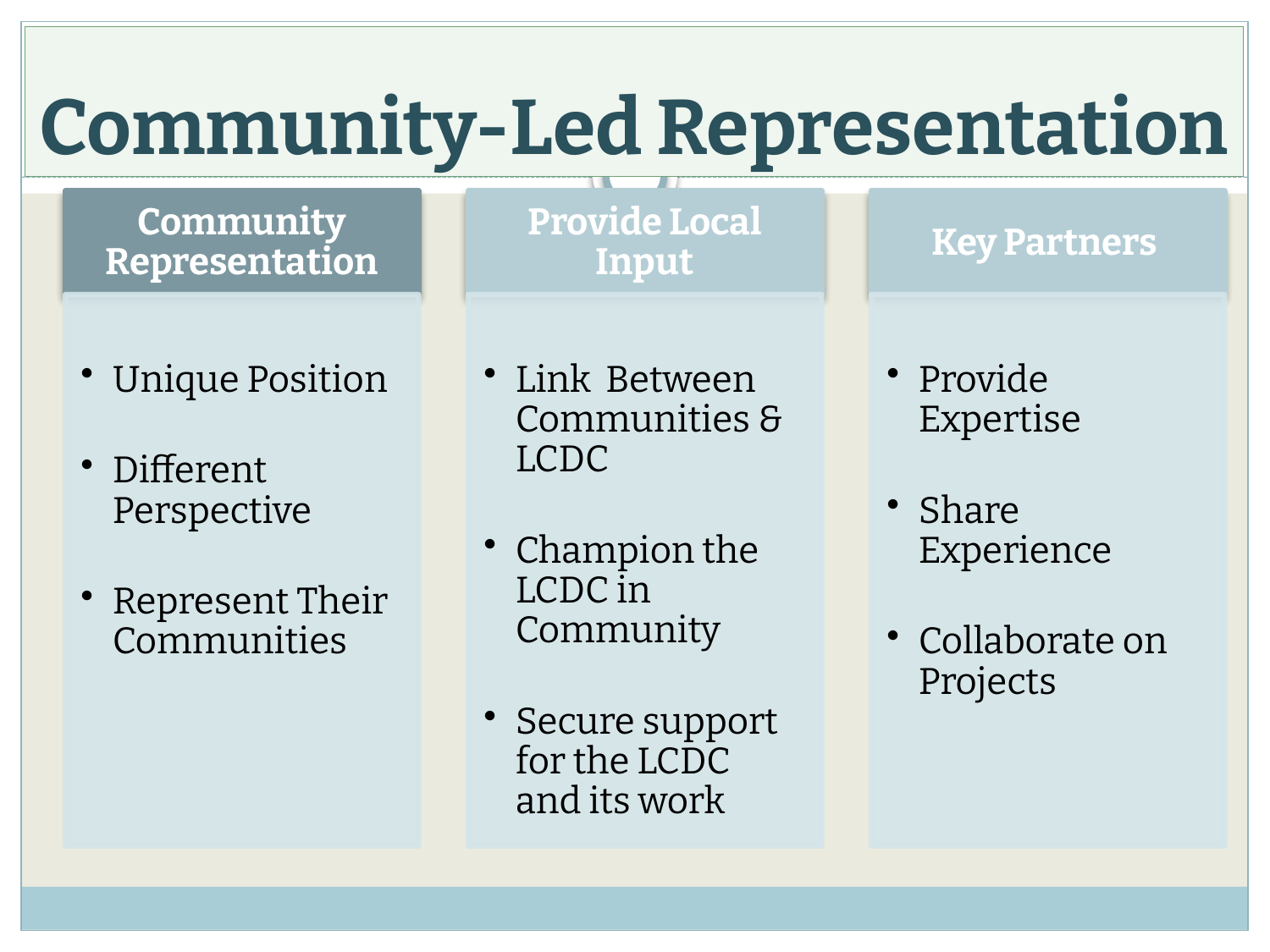

# Community-Led Representation
Community Representation

Unique Position

Different Perspective

Represent Their Communities
Provide Local Input

Link  Between Communities & LCDC

Champion the LCDC in Community

Secure support for the LCDC and its work
Key Partners

Provide Expertise

Share Experience

Collaborate on Projects